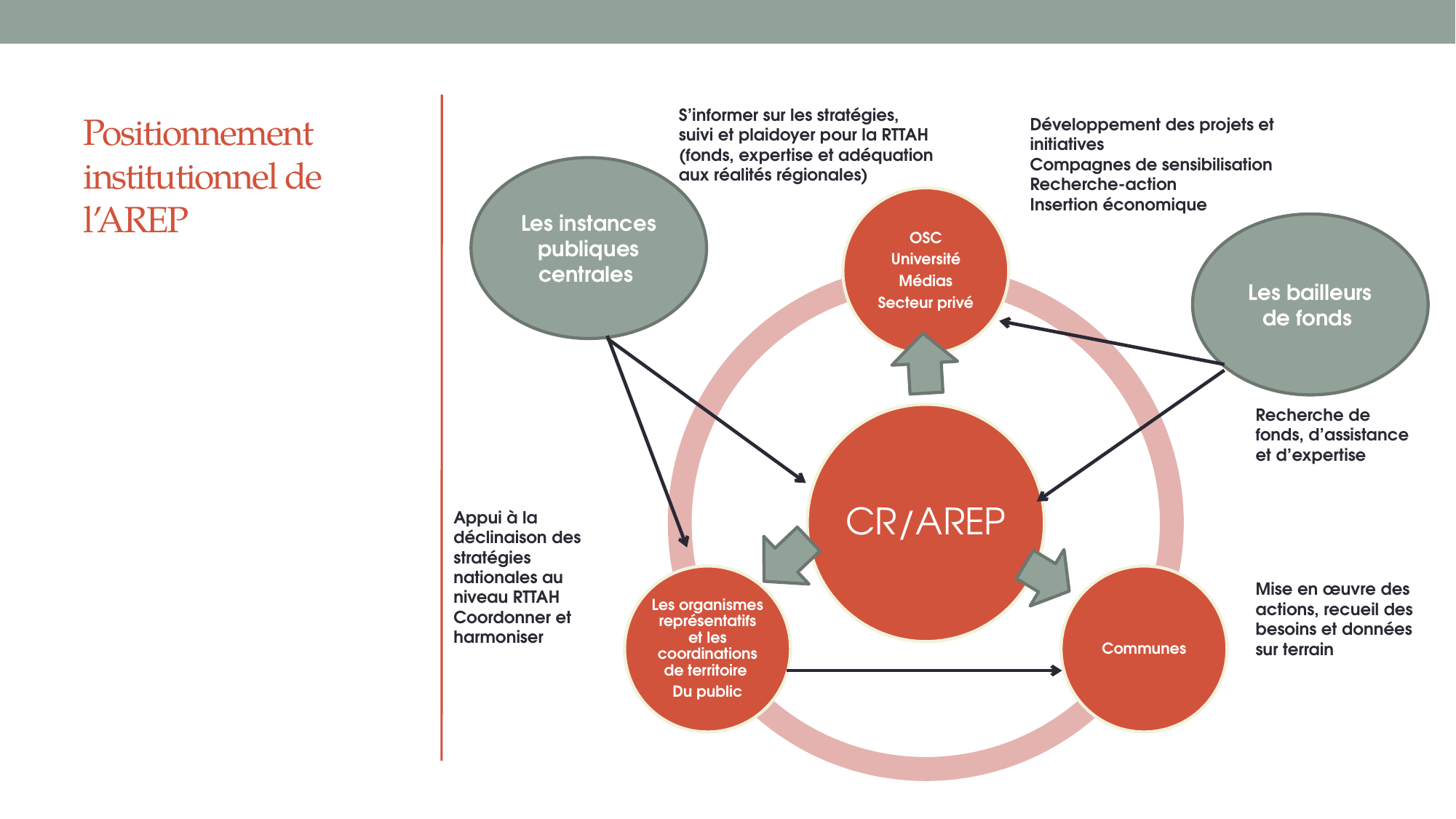

# Positionnement institutionnel de l’AREP
S’informer sur les stratégies, suivi et plaidoyer pour la RTTAH (fonds, expertise et adéquation aux réalités régionales)
Développement des projets et initiatives
Compagnes de sensibilisation
Recherche-action
Insertion économique
Les instances publiques centrales
OSC
Université
Médias
Secteur privé

CR/AREP
Les organismes représentatifs et les coordinations de territoire
Du public
Communes
Les bailleurs de fonds

Recherche de fonds, d’assistance et d’expertise
Appui à la déclinaison des stratégies nationales au niveau RTTAH
Coordonner et harmoniser

Mise en œuvre des actions, recueil des besoins et données sur terrain